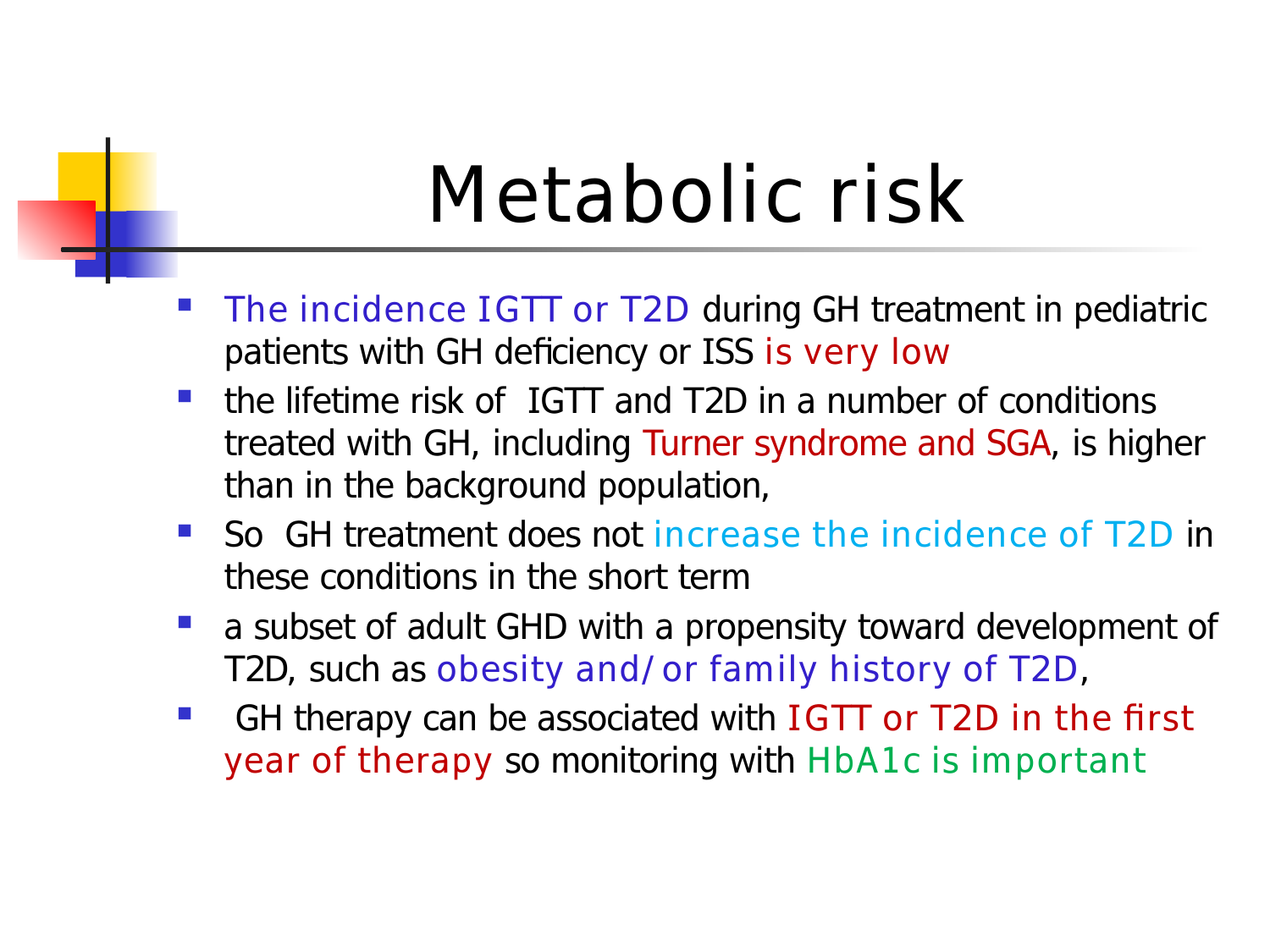

# Metabolic risk
The incidence IGTT or T2D during GH treatment in pediatric patients with GH deficiency or ISS is very low
the lifetime risk of  IGTT and T2D in a number of conditions treated with GH, including Turner syndrome and SGA, is higher than in the background population,
So  GH treatment does not increase the incidence of T2D in these conditions in the short term
a subset of adult GHD with a propensity toward development of T2D, such as obesity and/or family history of T2D,
 GH therapy can be associated with IGTT or T2D in the first year of therapy so monitoring with HbA1c is important